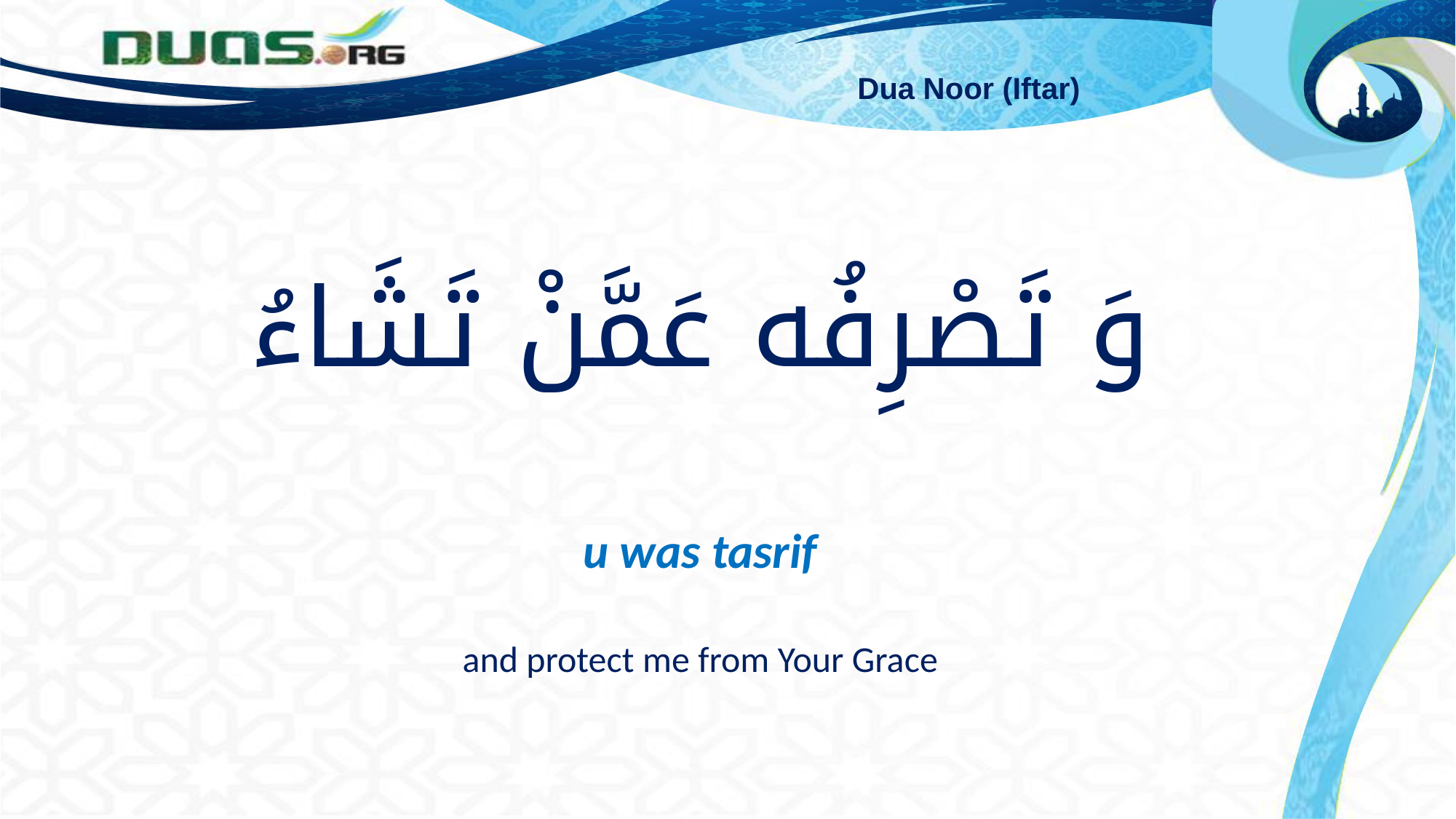

Dua Noor (Iftar)
# وَ تَصْرِفُه عَمَّنْ تَشَاءُ u was tasrif and protect me from Your Grace